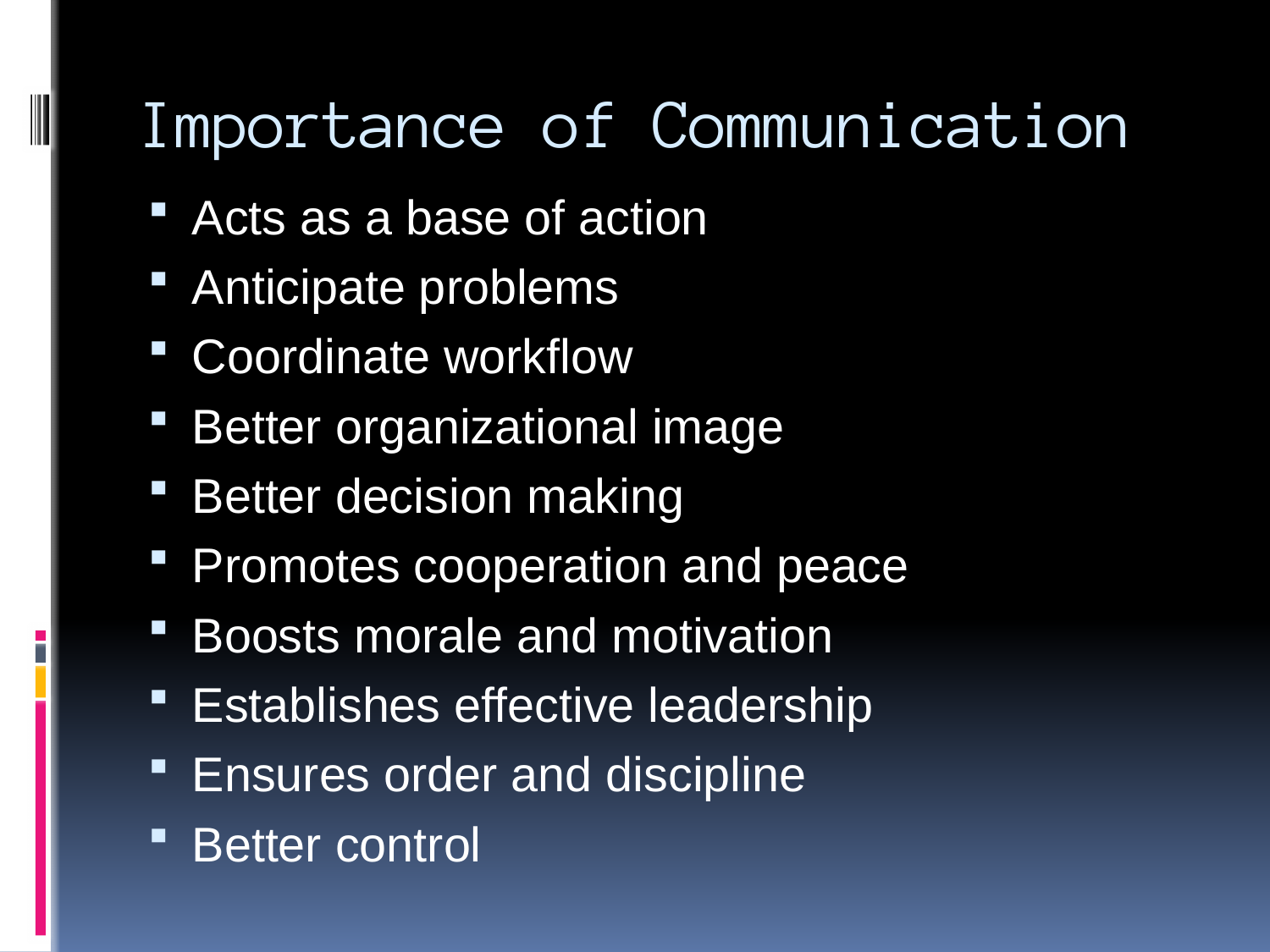

# Importance of Communication
Acts as a base of action
Anticipate problems
Coordinate workflow
Better organizational image
Better decision making
Promotes cooperation and peace
Boosts morale and motivation
Establishes effective leadership
Ensures order and discipline
Better control